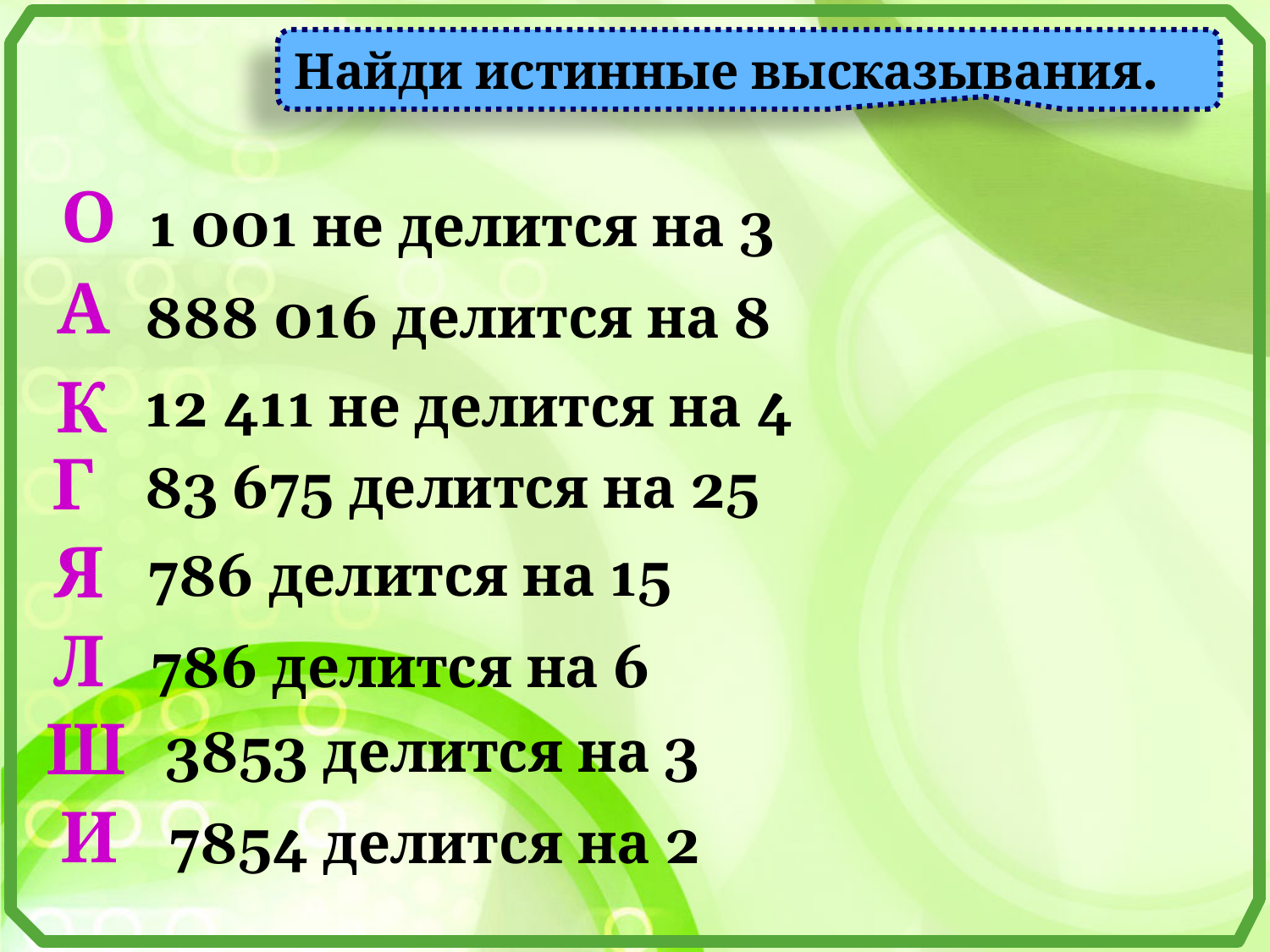

Найди истинные высказывания.
О
1 001 не делится на 3
А
888 016 делится на 8
К
12 411 не делится на 4
Г
83 675 делится на 25
Я
786 делится на 15
Л
786 делится на 6
Ш
3853 делится на 3
И
7854 делится на 2